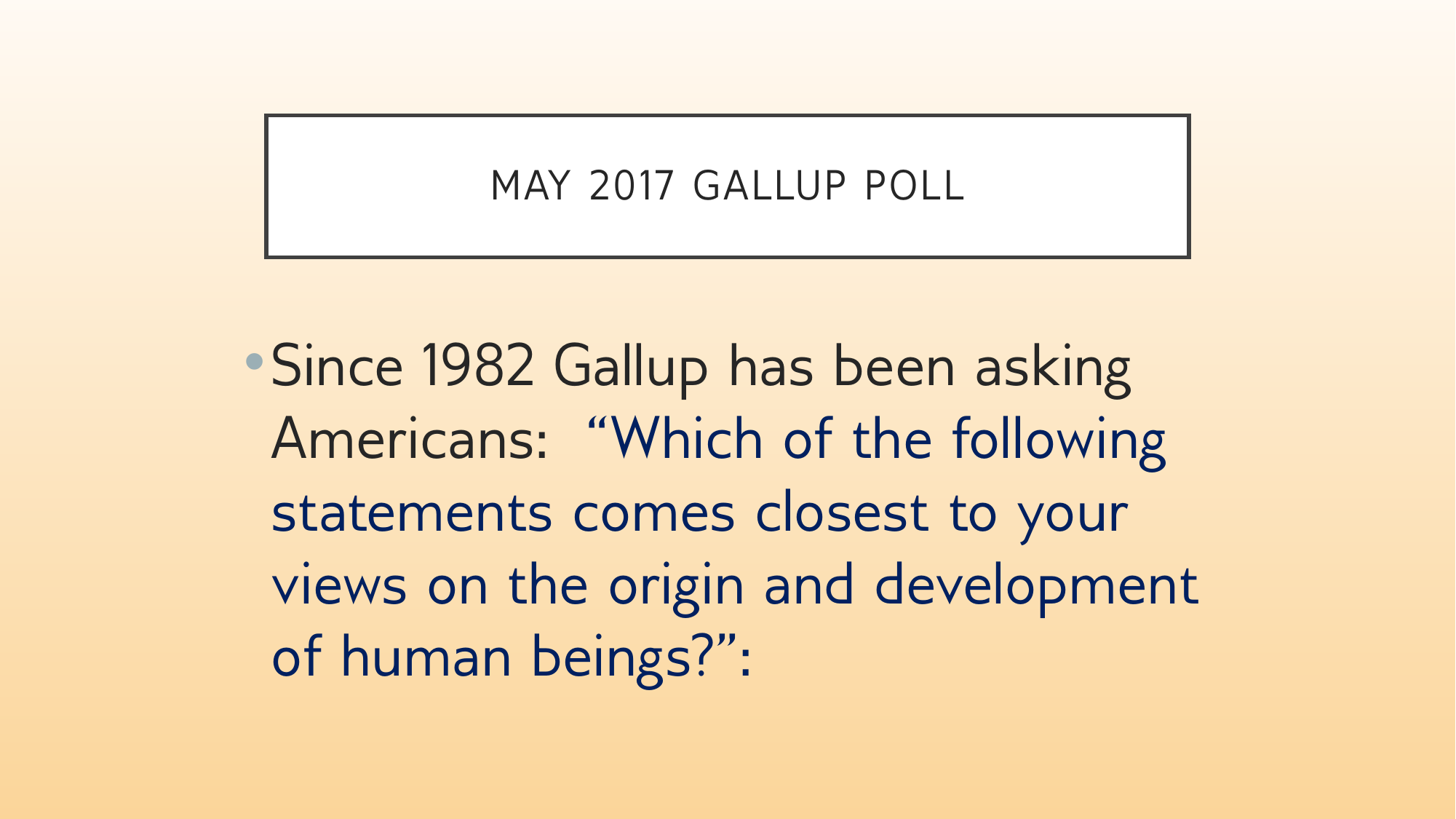

# May 2017 Gallup Poll
Since 1982 Gallup has been asking Americans:  “Which of the following statements comes closest to your views on the origin and development of human beings?”: